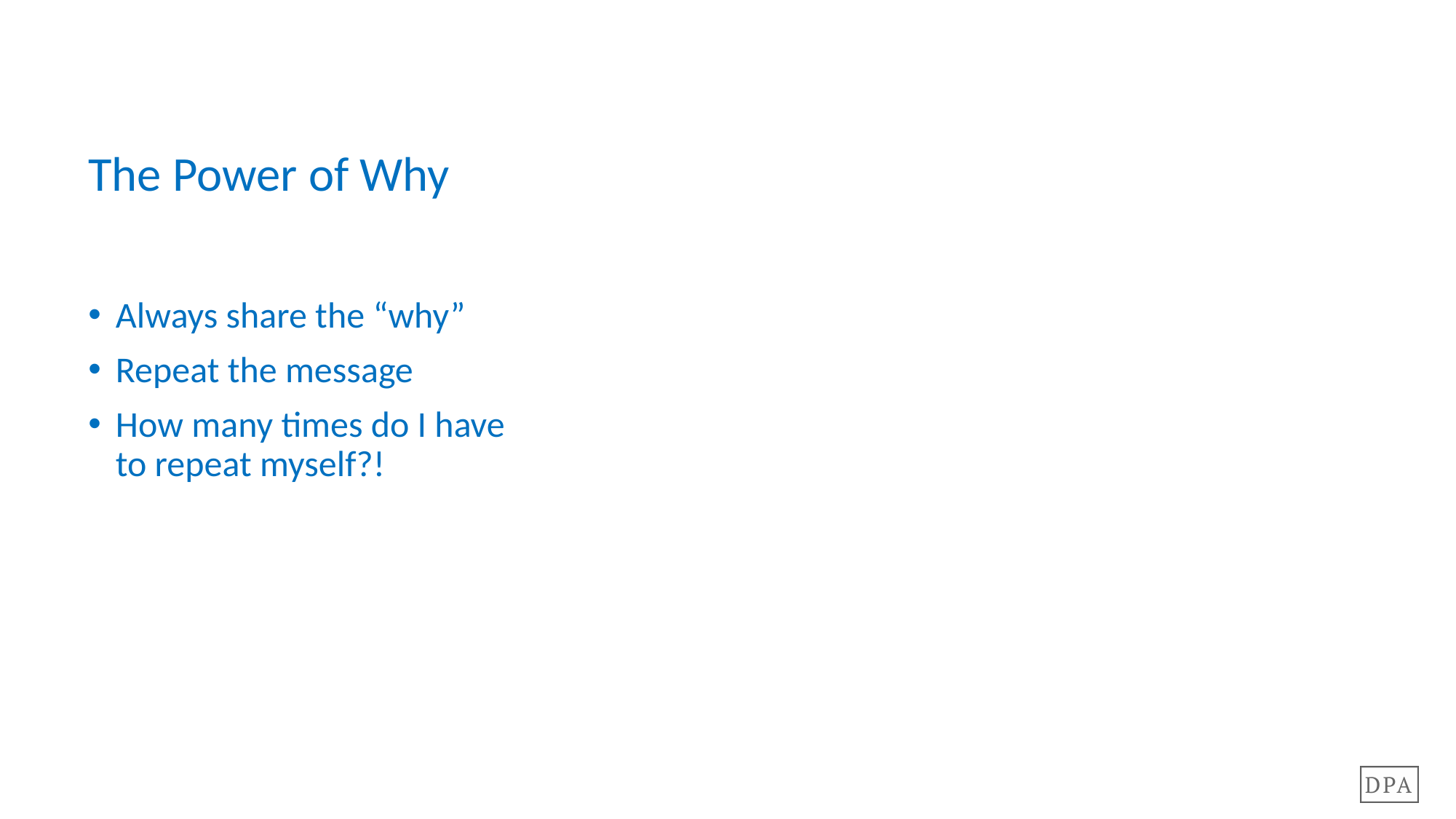

# The Power of Why
Always share the “why”
Repeat the message
How many times do I have to repeat myself?!